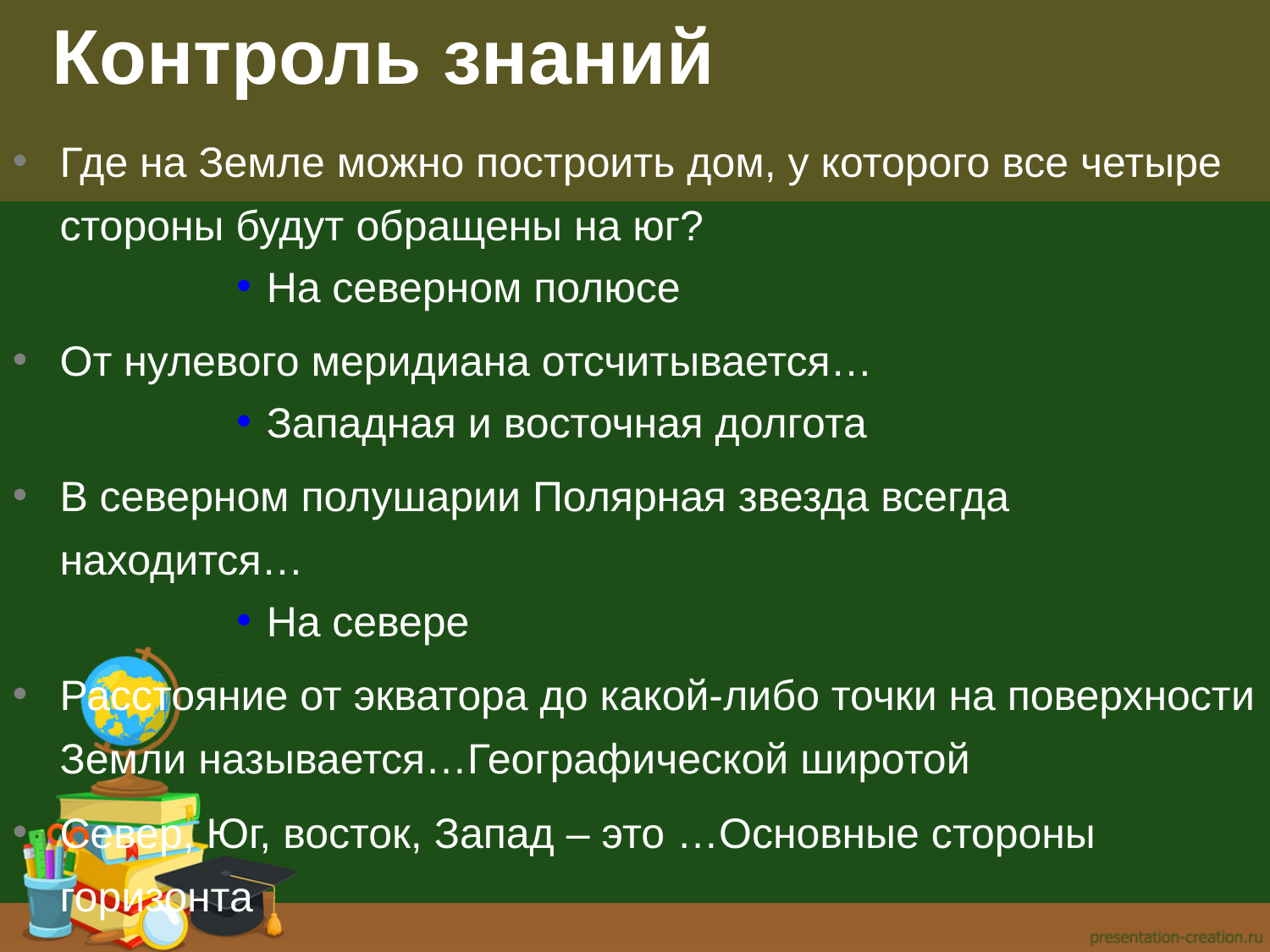

Контроль знаний
Где на Земле можно построить дом, у которого все четыре стороны будут обращены на юг?
На северном полюсе
От нулевого меридиана отсчитывается…
Западная и восточная долгота
В северном полушарии Полярная звезда всегда находится…
На севере
Расстояние от экватора до какой-либо точки на поверхности Земли называется…Географической широтой
Север, Юг, восток, Запад – это …Основные стороны горизонта